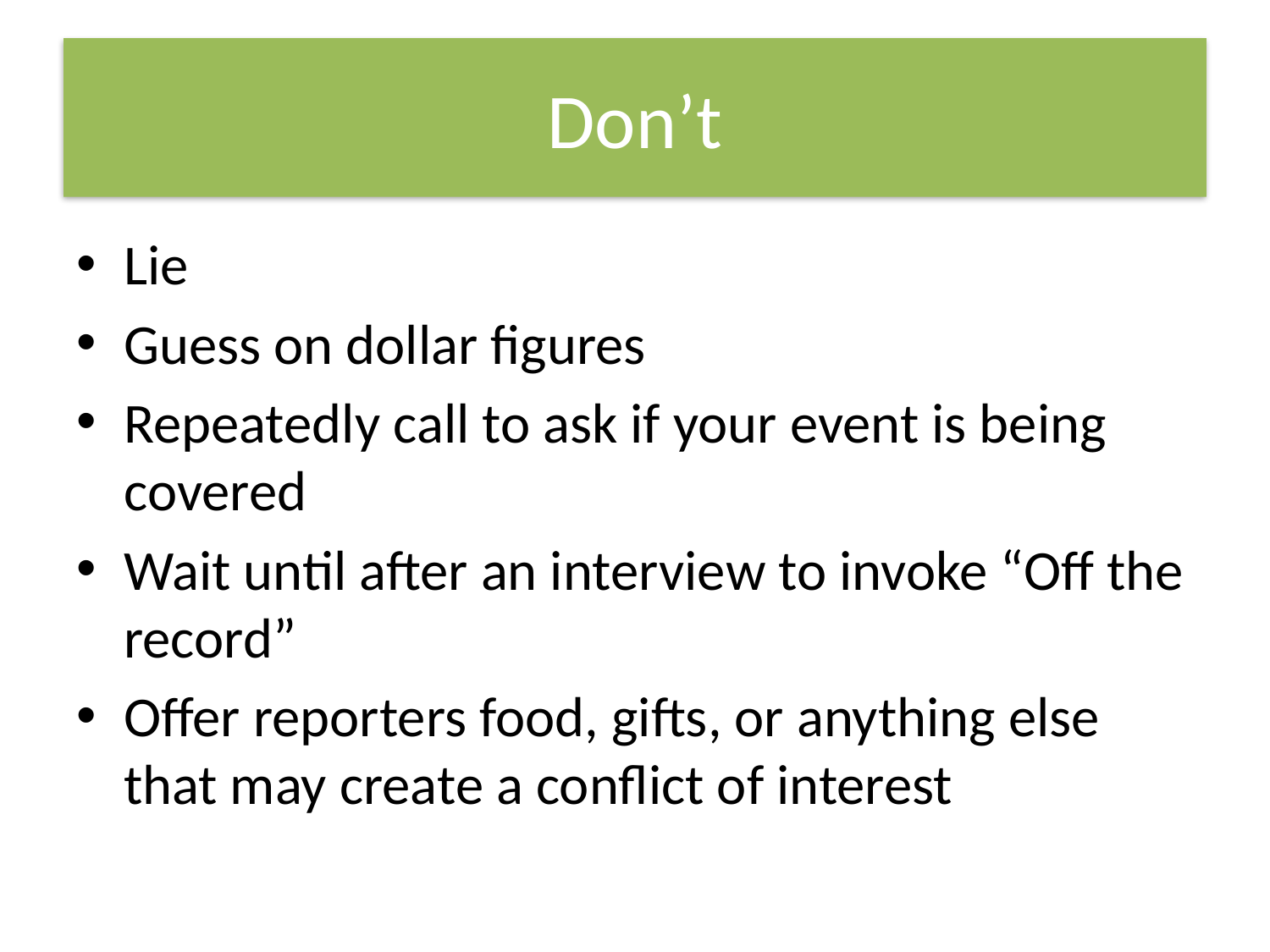

# Don’t
Lie
Guess on dollar figures
Repeatedly call to ask if your event is being covered
Wait until after an interview to invoke “Off the record”
Offer reporters food, gifts, or anything else that may create a conflict of interest